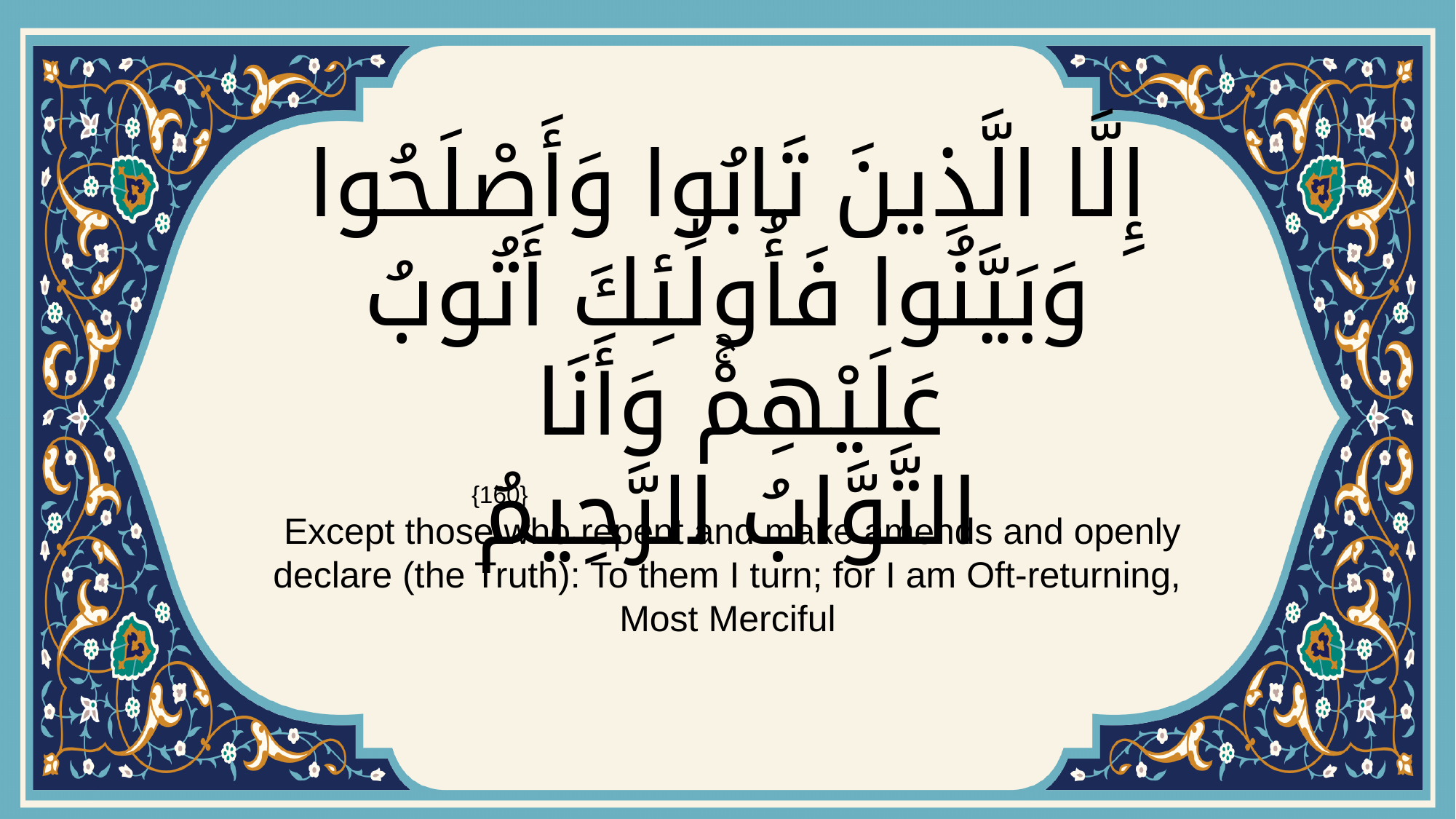

# إِلَّا الَّذِينَ تَابُوا وَأَصْلَحُوا وَبَيَّنُوا فَأُولَٰئِكَ أَتُوبُ عَلَيْهِمْۚ وَأَنَا التَّوَّابُ الرَّحِيمُ
{160}
 Except those who repent and make amends and openly declare (the Truth): To them I turn; for I am Oft-returning, Most Merciful